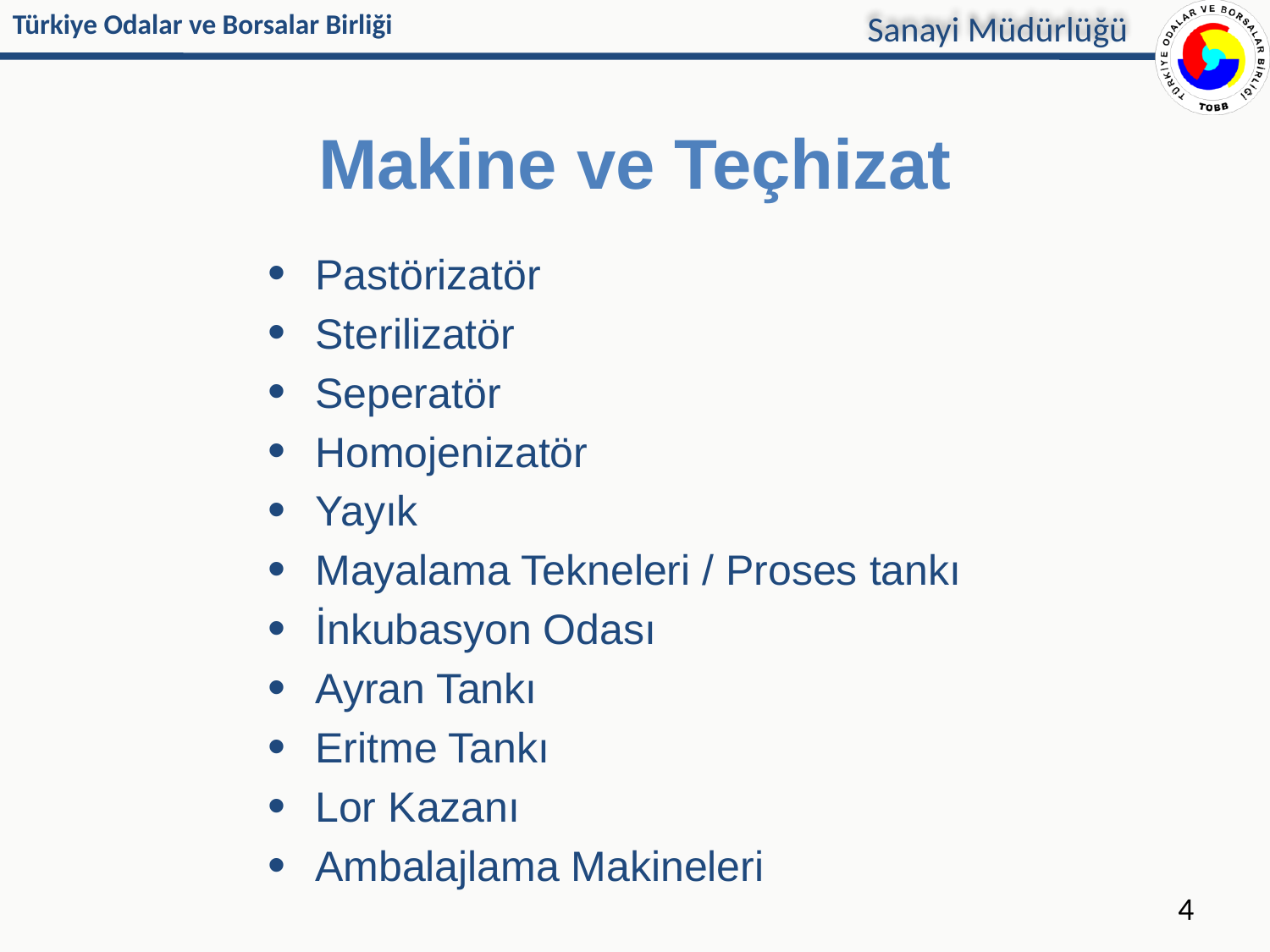

Makine ve Teçhizat
Pastörizatör
Sterilizatör
Seperatör
Homojenizatör
Yayık
Mayalama Tekneleri / Proses tankı
İnkubasyon Odası
Ayran Tankı
Eritme Tankı
Lor Kazanı
Ambalajlama Makineleri
4